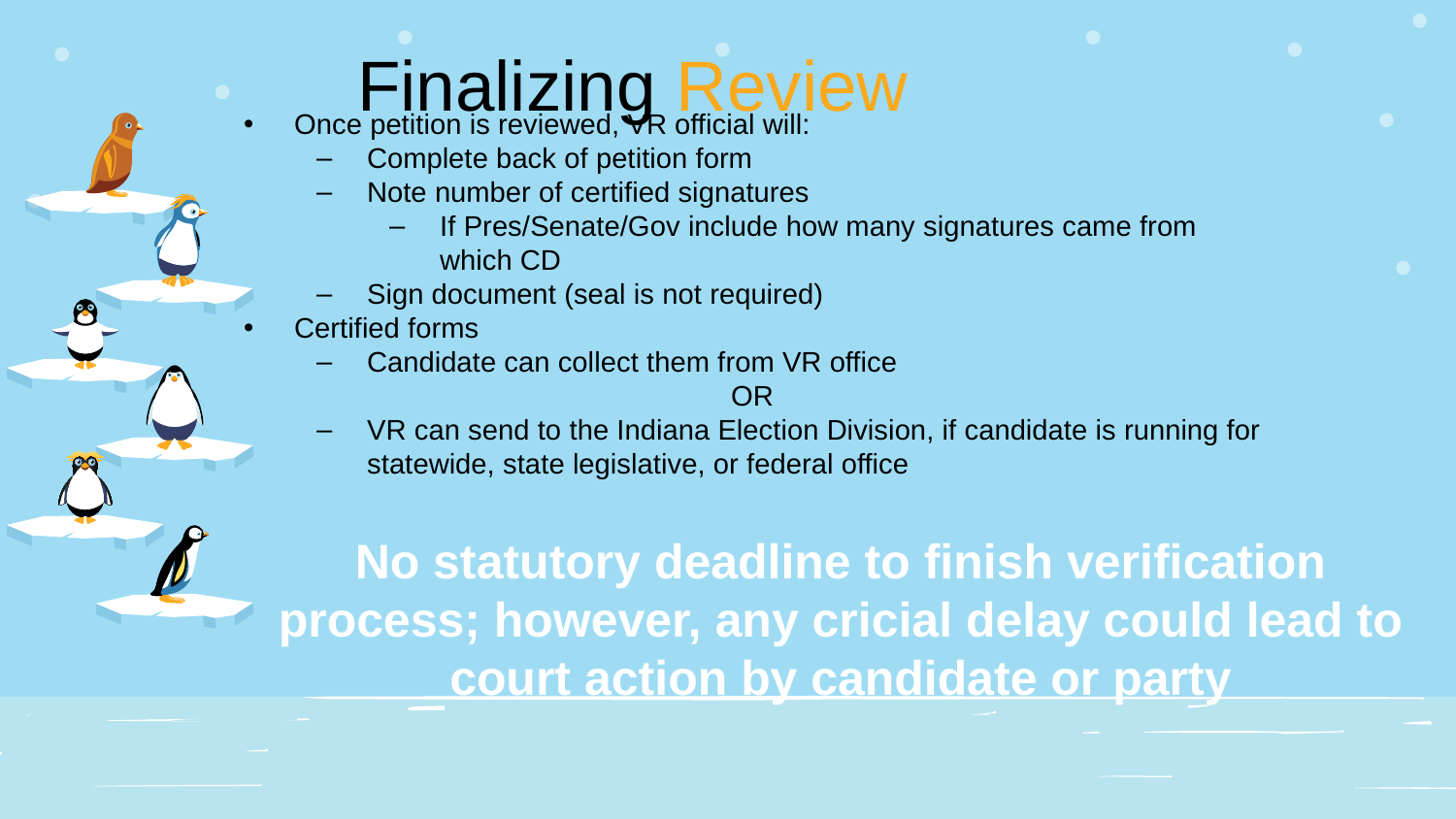

Once petition is reviewed, VR official will:
Complete back of petition form
Note number of certified signatures
If Pres/Senate/Gov include how many signatures came from which CD
Sign document (seal is not required)
Certified forms
Candidate can collect them from VR office
				OR
VR can send to the Indiana Election Division, if candidate is running for statewide, state legislative, or federal office

# Finalizing Review

No statutory deadline to finish verification process; however, any cricial delay could lead to court action by candidate or party